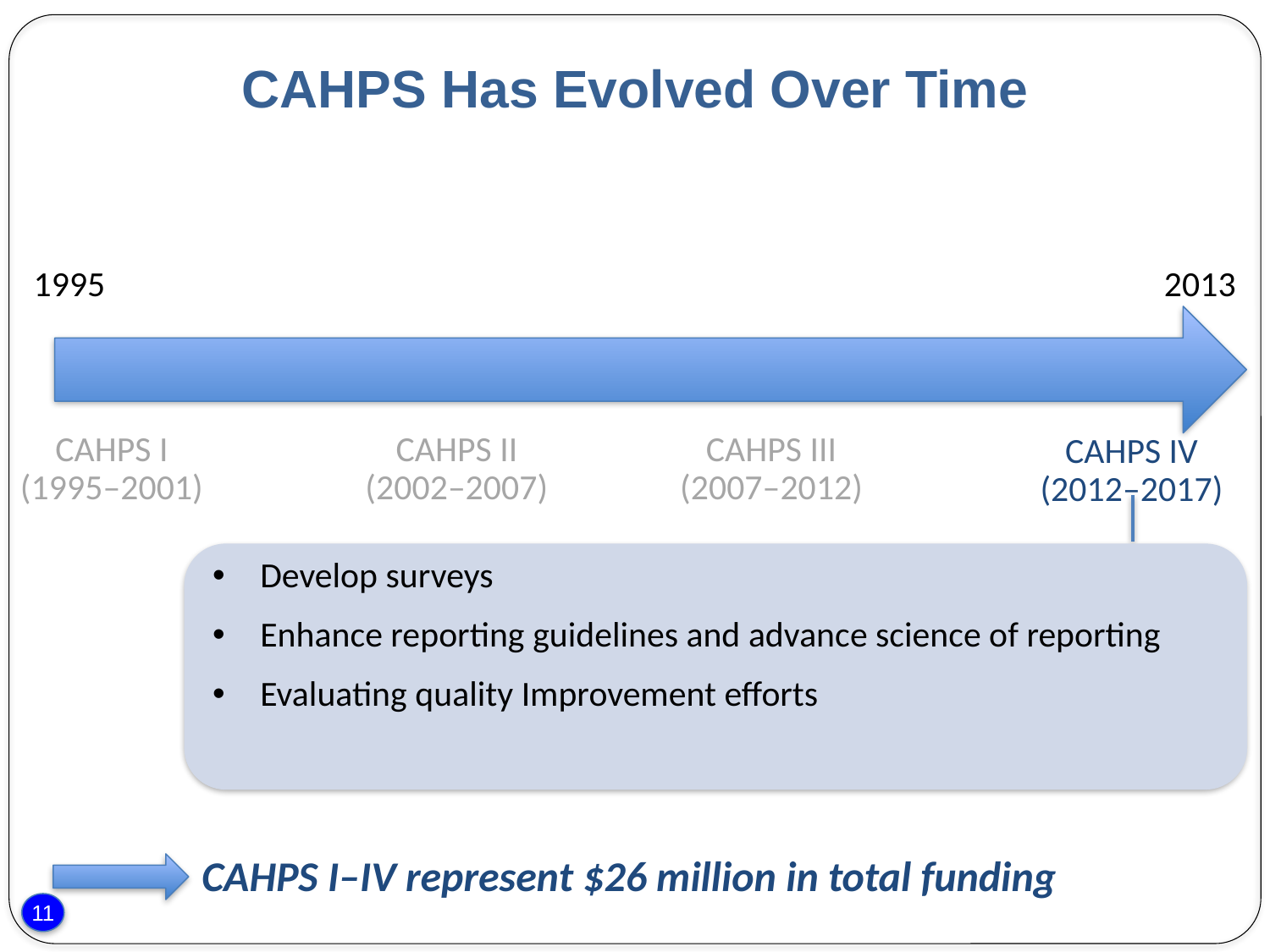

# CAHPS Has Evolved Over Time
1995
2013

CAHPS II (2002–2007)
CAHPS III (2007–2012)
CAHPS I (1995–2001)
CAHPS IV (2012–2017)

Develop surveys
Enhance reporting guidelines and advance science of reporting
Evaluating quality Improvement efforts

CAHPS I–IV represent $26 million in total funding